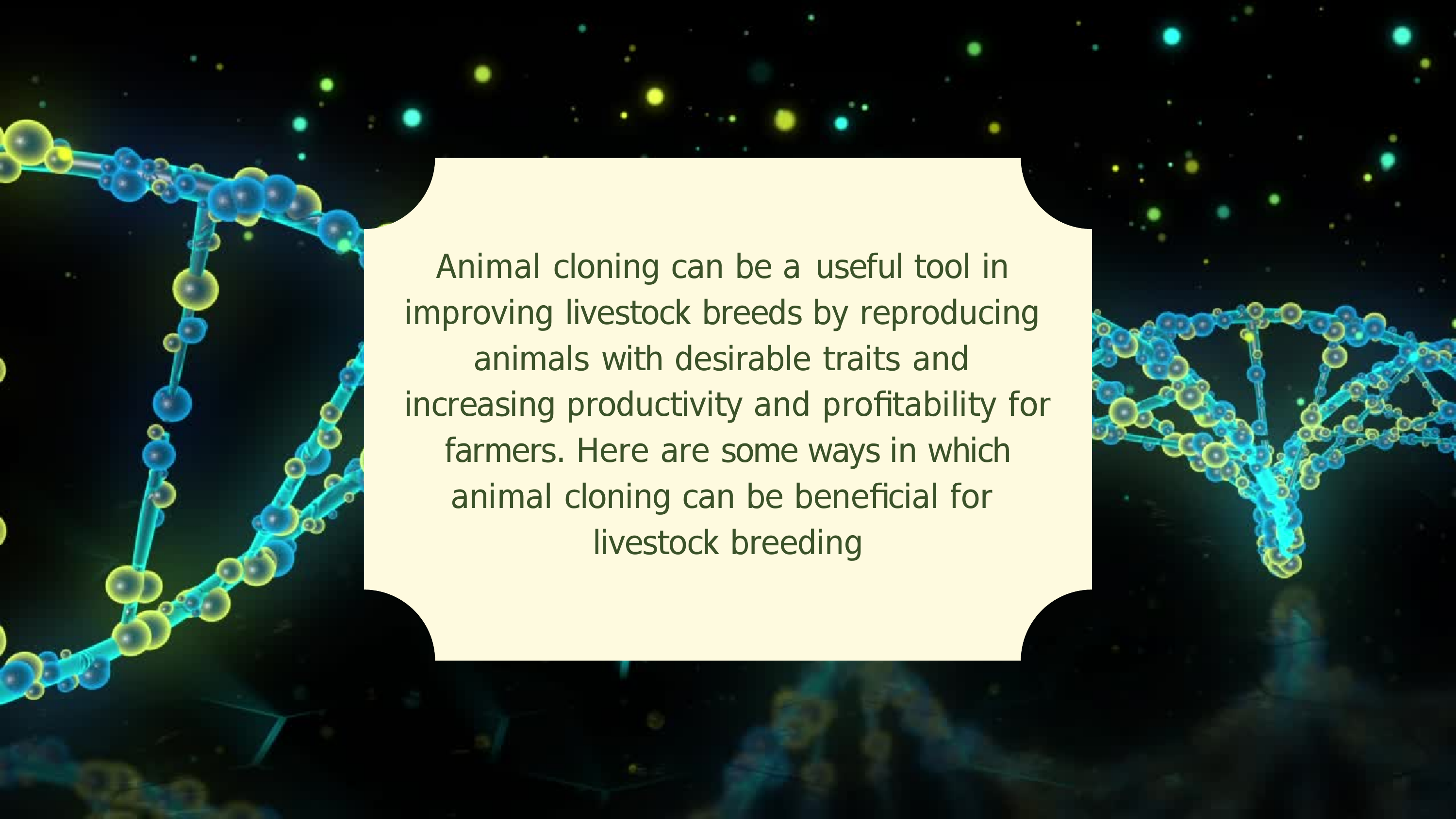

Animal cloning can be a useful tool in  improving livestock breeds by reproducing  animals with desirable traits and  increasing productivity and profitability for  farmers. Here are some ways in which  animal cloning can be beneficial for  livestock breeding